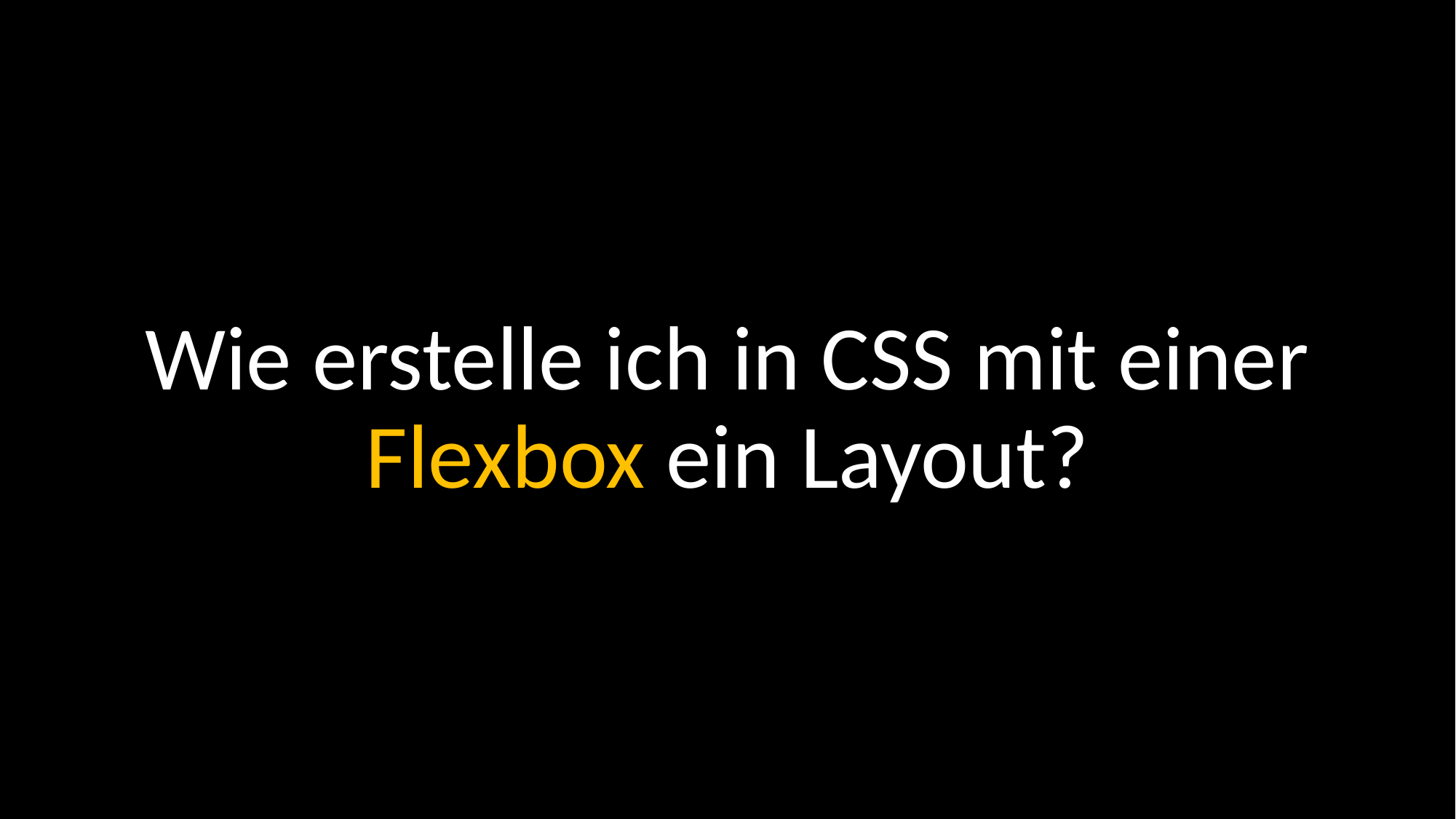

Wie erstelle ich in CSS mit einer Flexbox ein Layout?